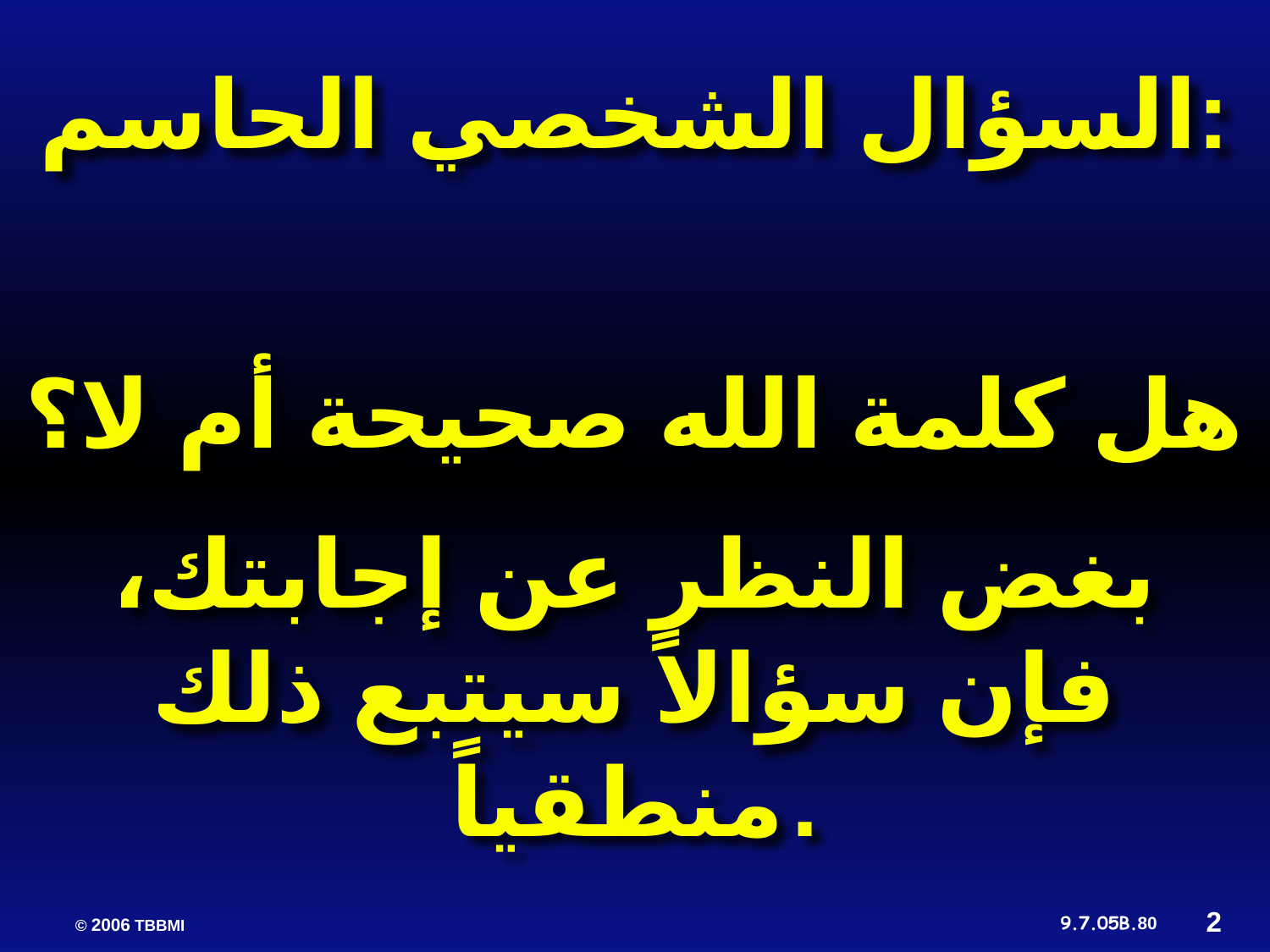

السؤال الشخصي الحاسم:
هل كلمة الله صحيحة أم لا؟
بغض النظر عن إجابتك، فإن سؤالاً سيتبع ذلك منطقياً.

2

80